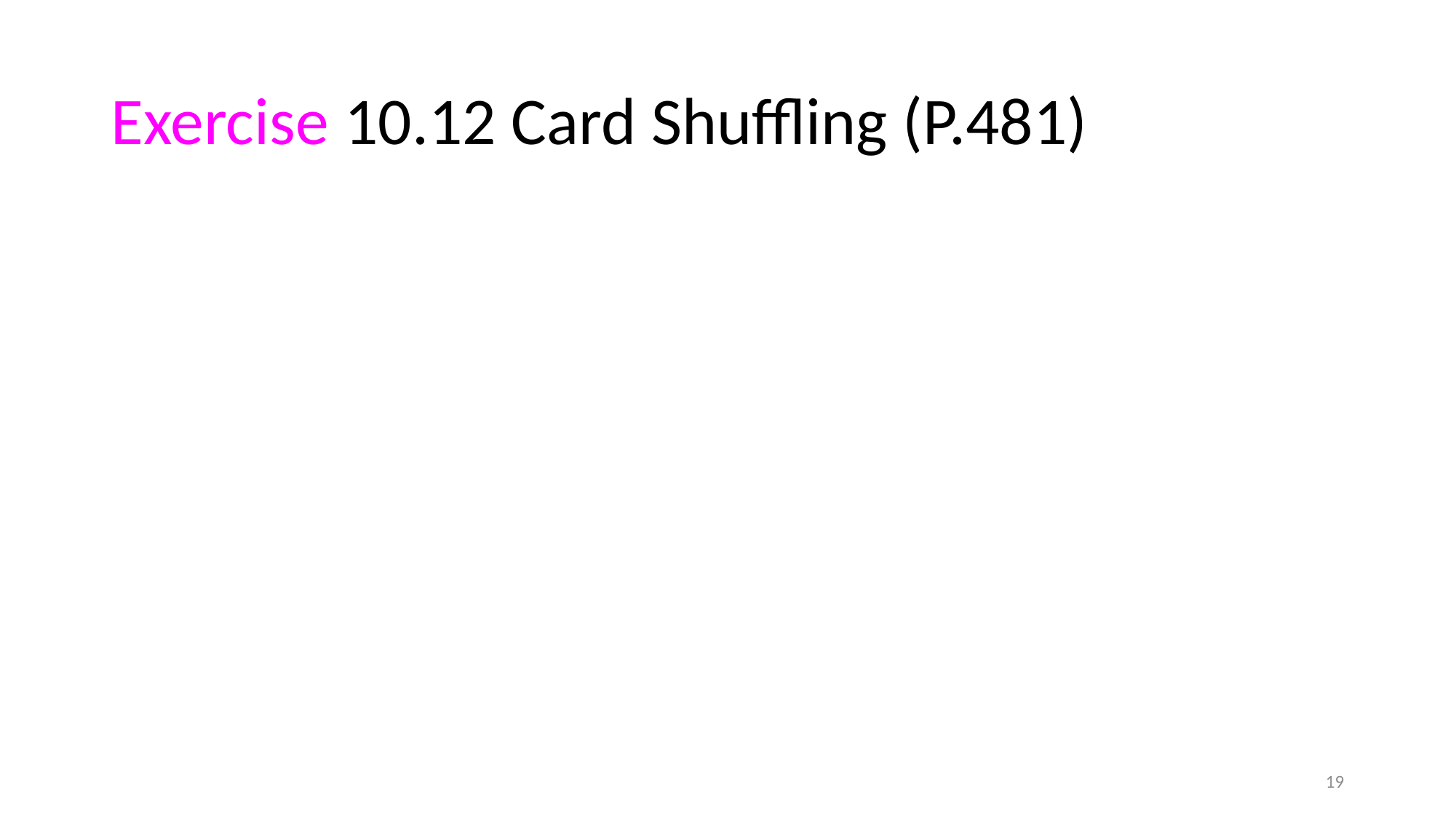

# Exercise 10.12 Card Shuffling (P.481)

19